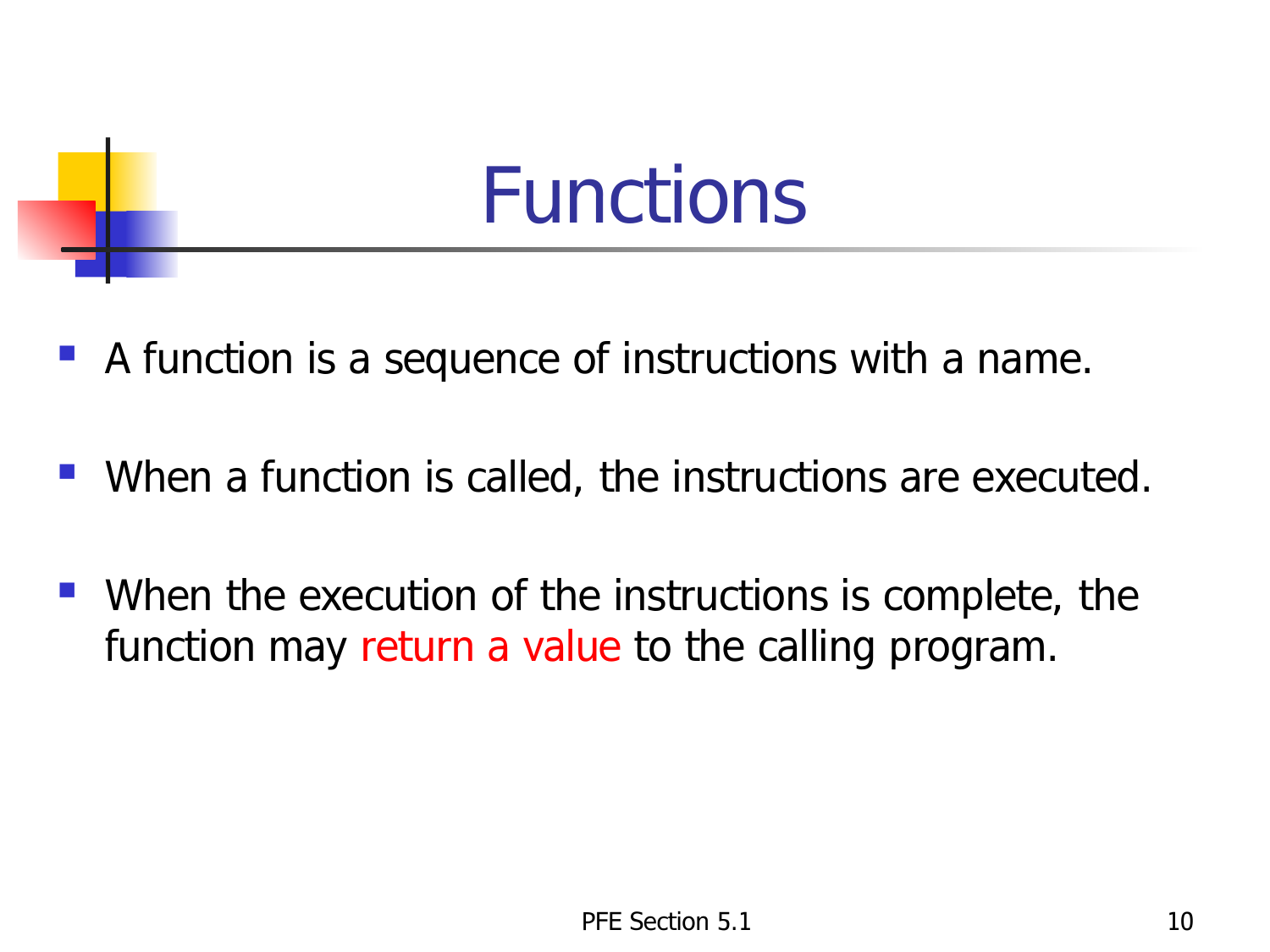

Functions
A function is a sequence of instructions with a name.

When a function is called, the instructions are executed.

When the execution of the instructions is complete, the function may return a value to the calling program.
PFE Section 5.1
10